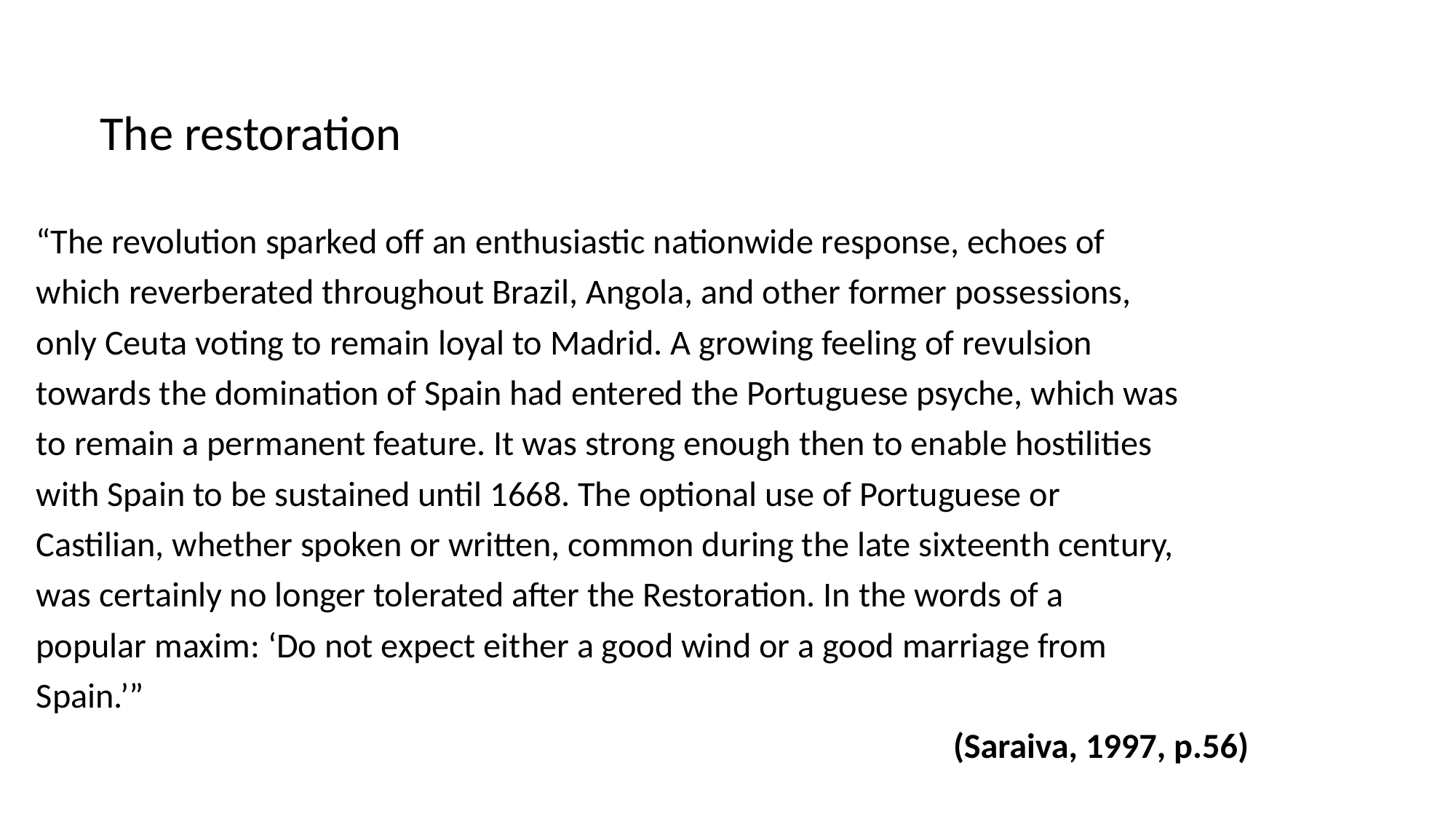

# The restoration

“The revolution sparked off an enthusiastic nationwide response, echoes of
which reverberated throughout Brazil, Angola, and other former possessions,
only Ceuta voting to remain loyal to Madrid. A growing feeling of revulsion
towards the domination of Spain had entered the Portuguese psyche, which was
to remain a permanent feature. It was strong enough then to enable hostilities
with Spain to be sustained until 1668. The optional use of Portuguese or
Castilian, whether spoken or written, common during the late sixteenth century,
was certainly no longer tolerated after the Restoration. In the words of a
popular maxim: ‘Do not expect either a good wind or a good marriage from
Spain.’”
 (Saraiva, 1997, p.56)